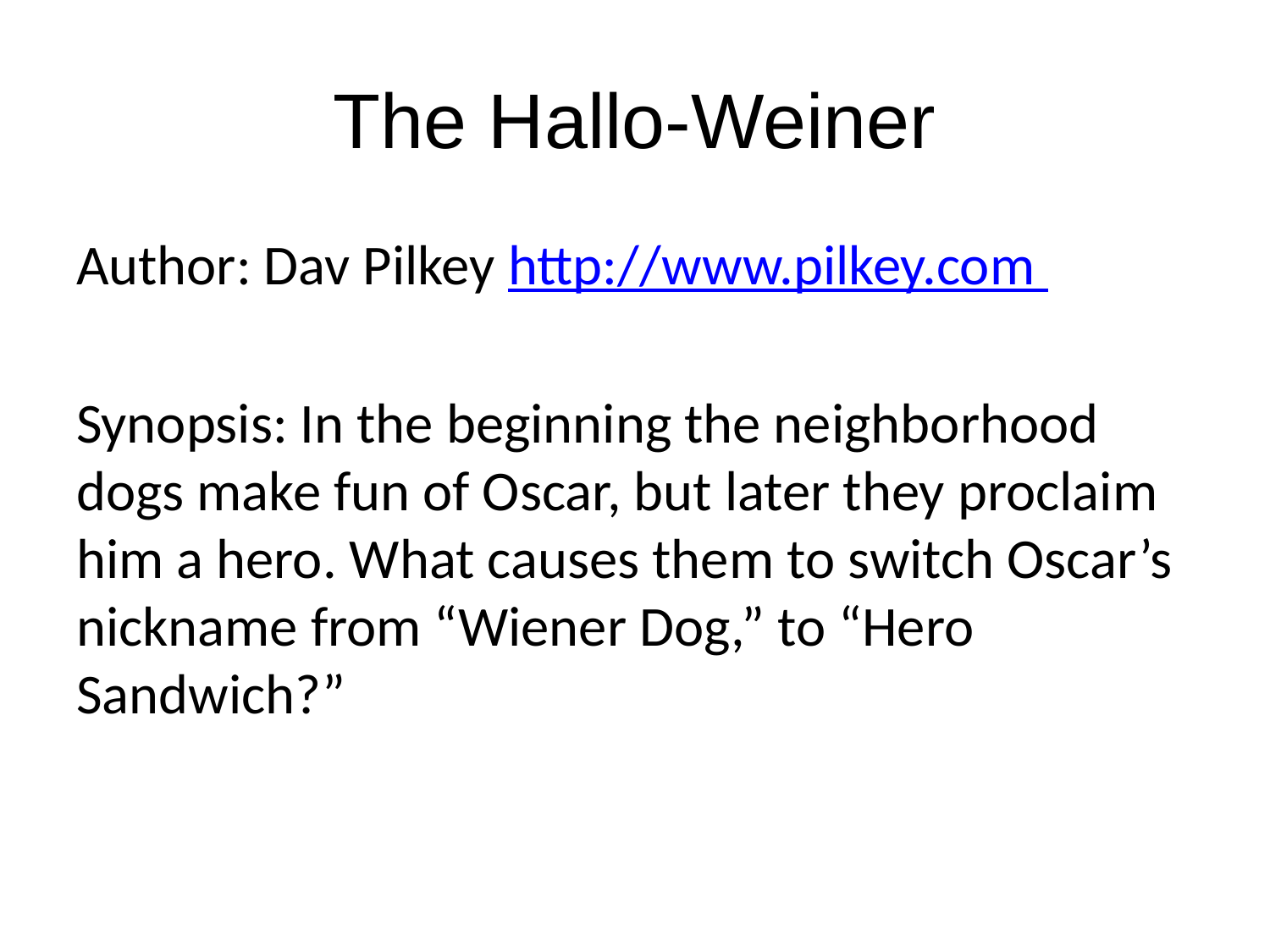

# The Hallo-Weiner
Author: Dav Pilkey http://www.pilkey.com

Synopsis: In the beginning the neighborhood dogs make fun of Oscar, but later they proclaim him a hero. What causes them to switch Oscar’s nickname from “Wiener Dog,” to “Hero Sandwich?”